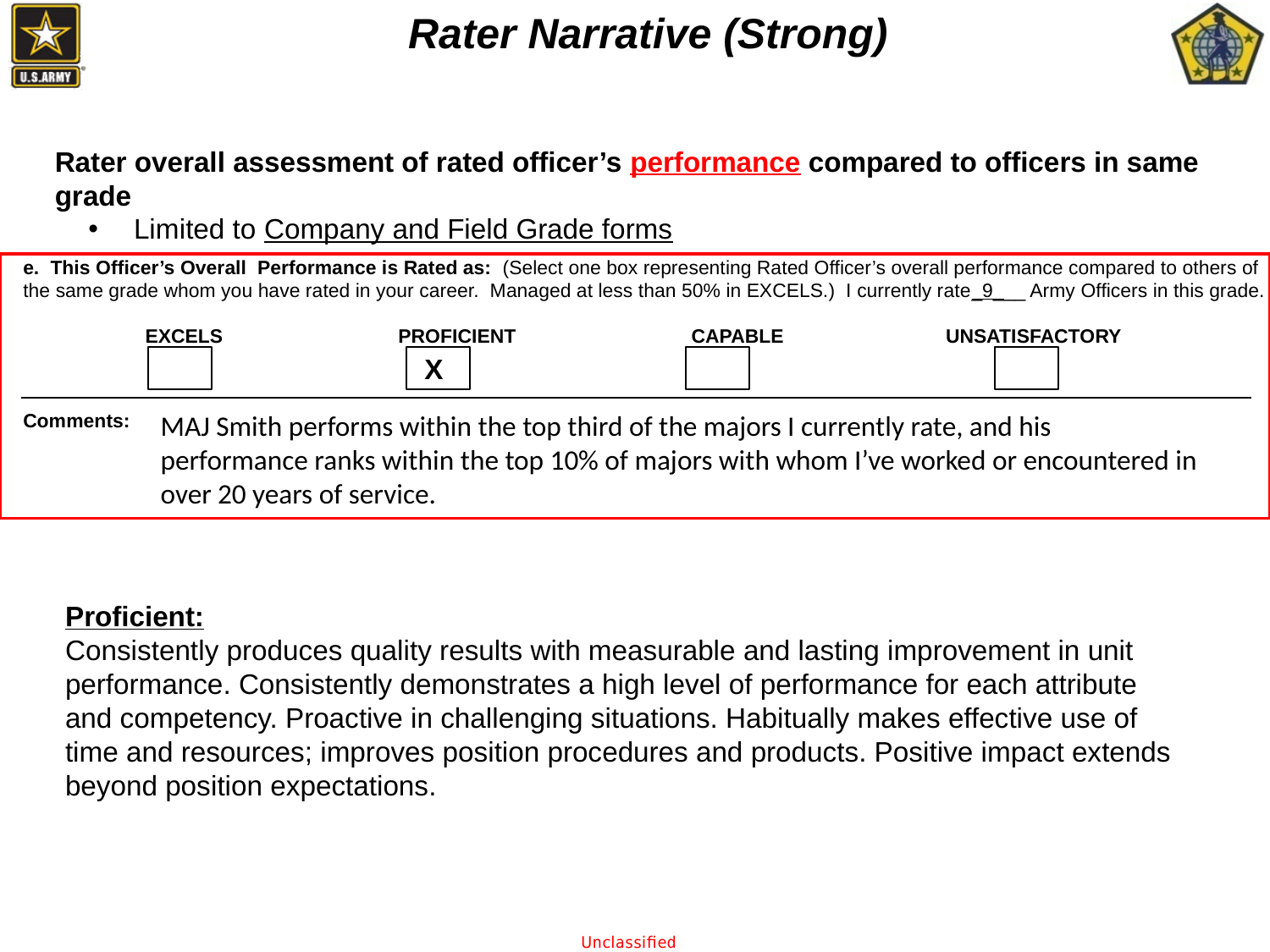

Rater Narrative (Strong)
Rater overall assessment of rated officer’s performance compared to officers in same grade
  Limited to Company and Field Grade forms
e.  This Officer’s Overall  Performance is Rated as:  (Select one box representing Rated Officer’s overall performance compared to others of the same grade whom you have rated in your career.  Managed at less than 50% in EXCELS.)  I currently rate_9___ Army Officers in this grade.

EXCELS
(49%)
   EXCELS                                PROFICIENT                                CAPABLE 	          UNSATISFACTORY
()
X

Comments:
MAJ Smith performs within the top third of the majors I currently rate, and his performance ranks within the top 10% of majors with whom I’ve worked or encountered in over 20 years of service.
Proficient:
Consistently produces quality results with measurable and lasting improvement in unit performance. Consistently demonstrates a high level of performance for each attribute and competency. Proactive in challenging situations. Habitually makes effective use of time and resources; improves position procedures and products. Positive impact extends beyond position expectations.

Unclassified